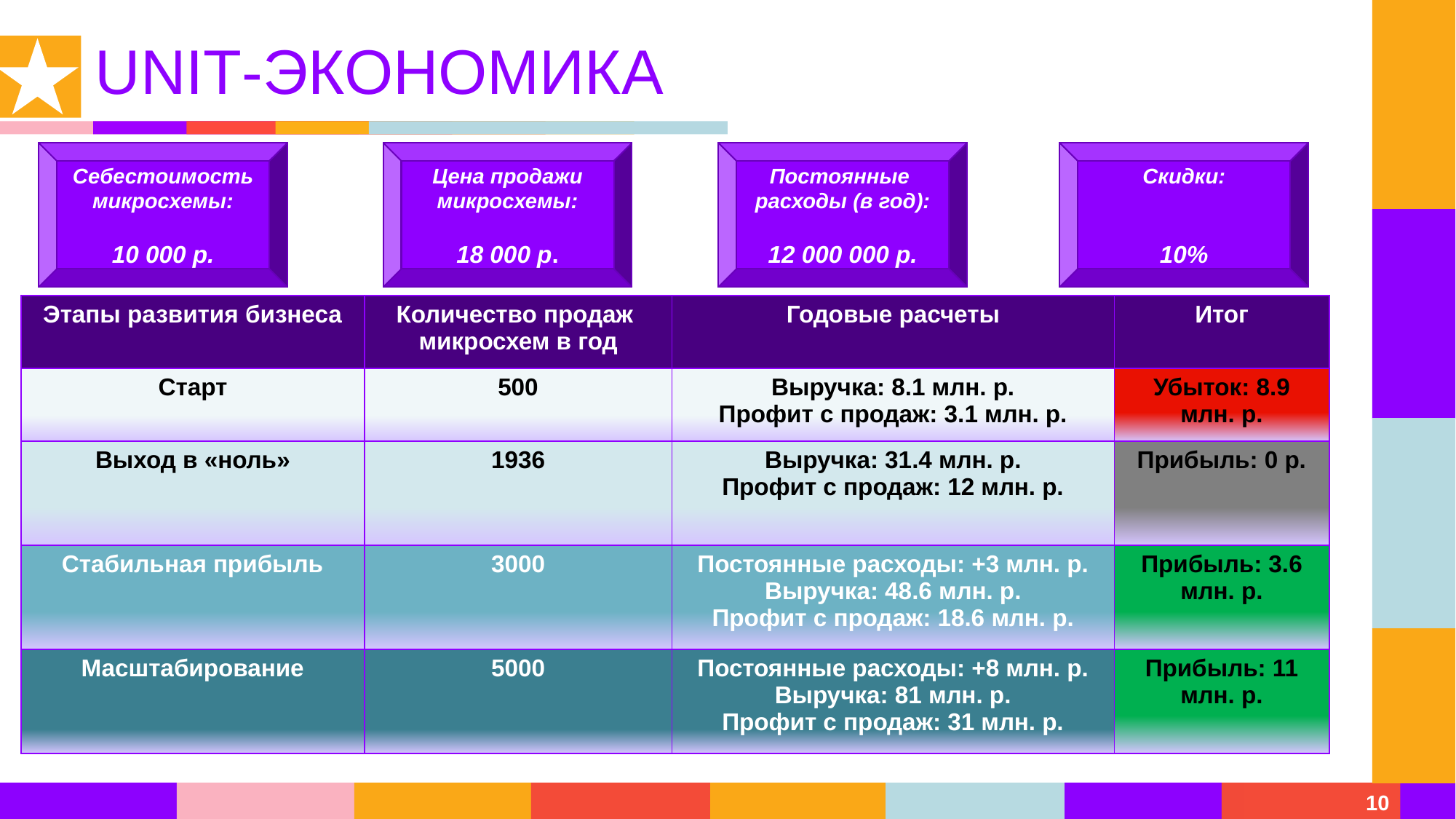

UNIT-ЭКОНОМИКА

Себестоимость
микросхемы:

10 000 р.
Цена продажи
микросхемы:

18 000 р.
Постоянные
расходы (в год):

12 000 000 р.
Скидки:

10%
| Этапы развития бизнеса | Количество продаж микросхем в год | Годовые расчеты | Итог |
| --- | --- | --- | --- |
| Старт | 500 | Выручка: 8.1 млн. р. Профит с продаж: 3.1 млн. р. | Убыток: 8.9 млн. р. |
| Выход в «ноль» | 1936 | Выручка: 31.4 млн. р. Профит с продаж: 12 млн. р. | Прибыль: 0 р. |
| Стабильная прибыль | 3000 | Постоянные расходы: +3 млн. р. Выручка: 48.6 млн. р. Профит с продаж: 18.6 млн. р. | Прибыль: 3.6 млн. р. |
| Масштабирование | 5000 | Постоянные расходы: +8 млн. р. Выручка: 81 млн. р. Профит с продаж: 31 млн. р. | Прибыль: 11 млн. р. |